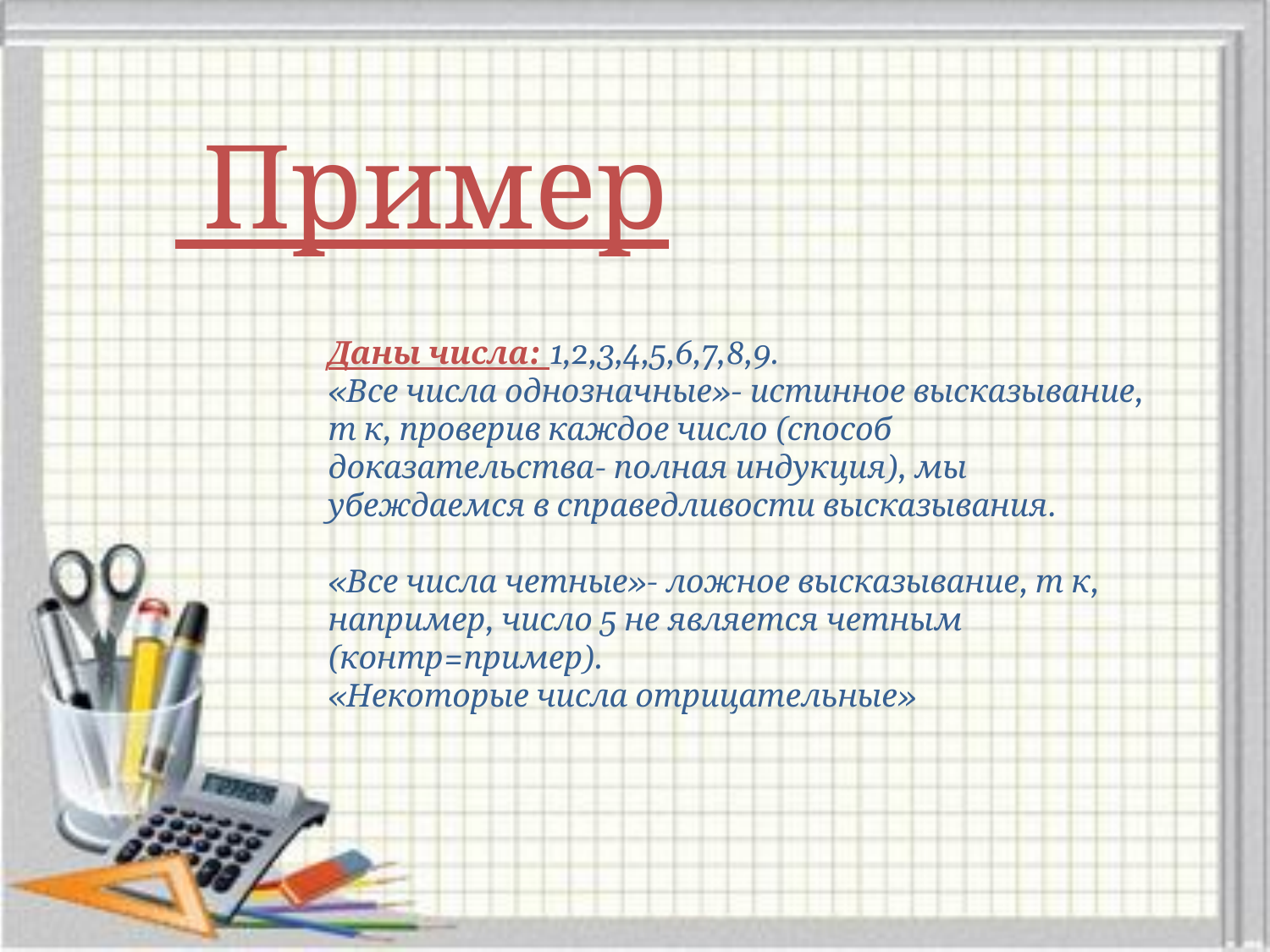

Пример
Даны числа: 1,2,3,4,5,6,7,8,9.
«Все числа однозначные»- истинное высказывание, т к, проверив каждое число (способ доказательства- полная индукция), мы убеждаемся в справедливости высказывания.

«Все числа четные»- ложное высказывание, т к, например, число 5 не является четным (контр=пример).
«Некоторые числа отрицательные»